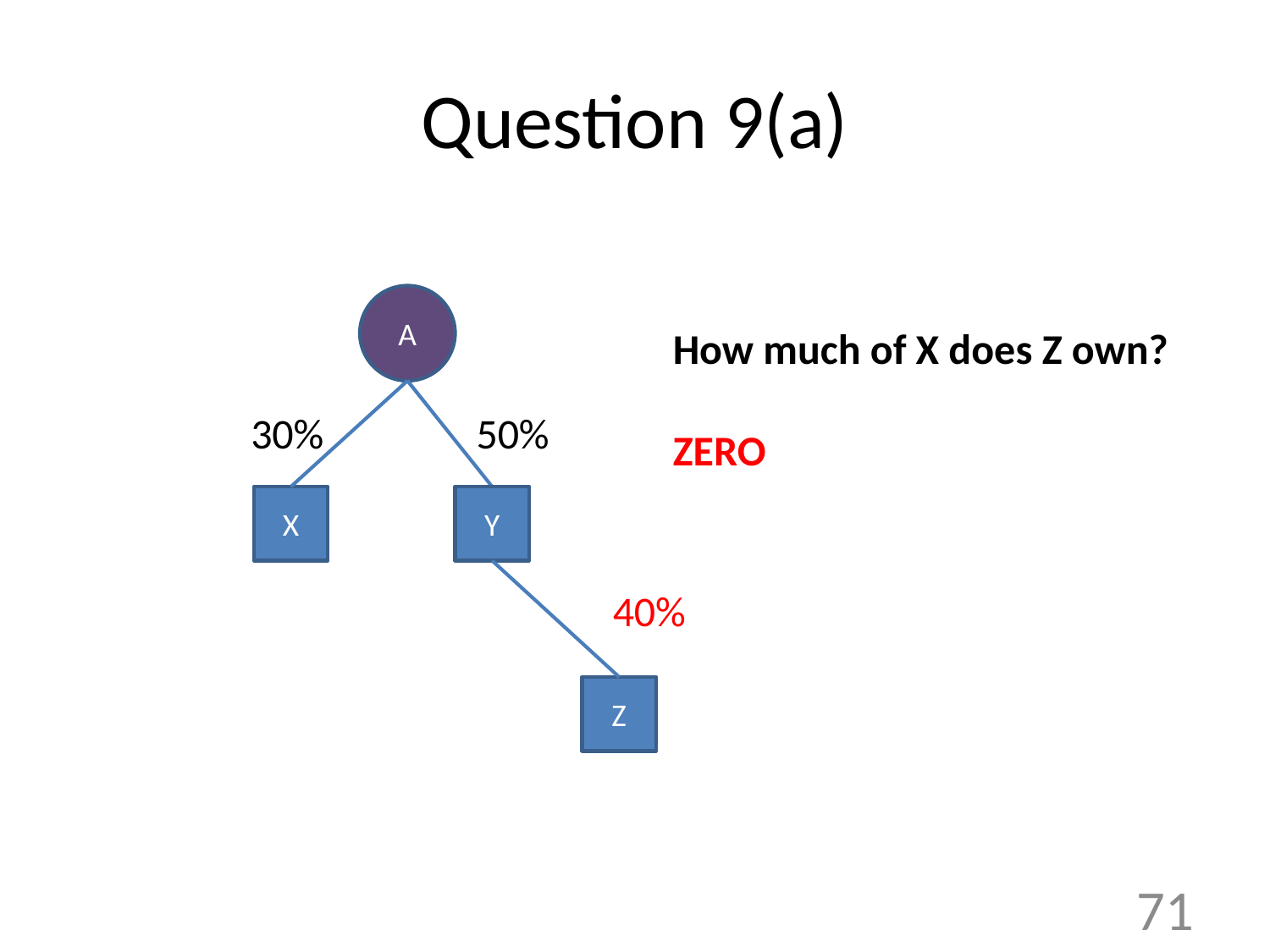

# Question 9(a)

     30%                50%

			             40%
A
How much of X does Z own?

ZERO
X
Y
Z
71